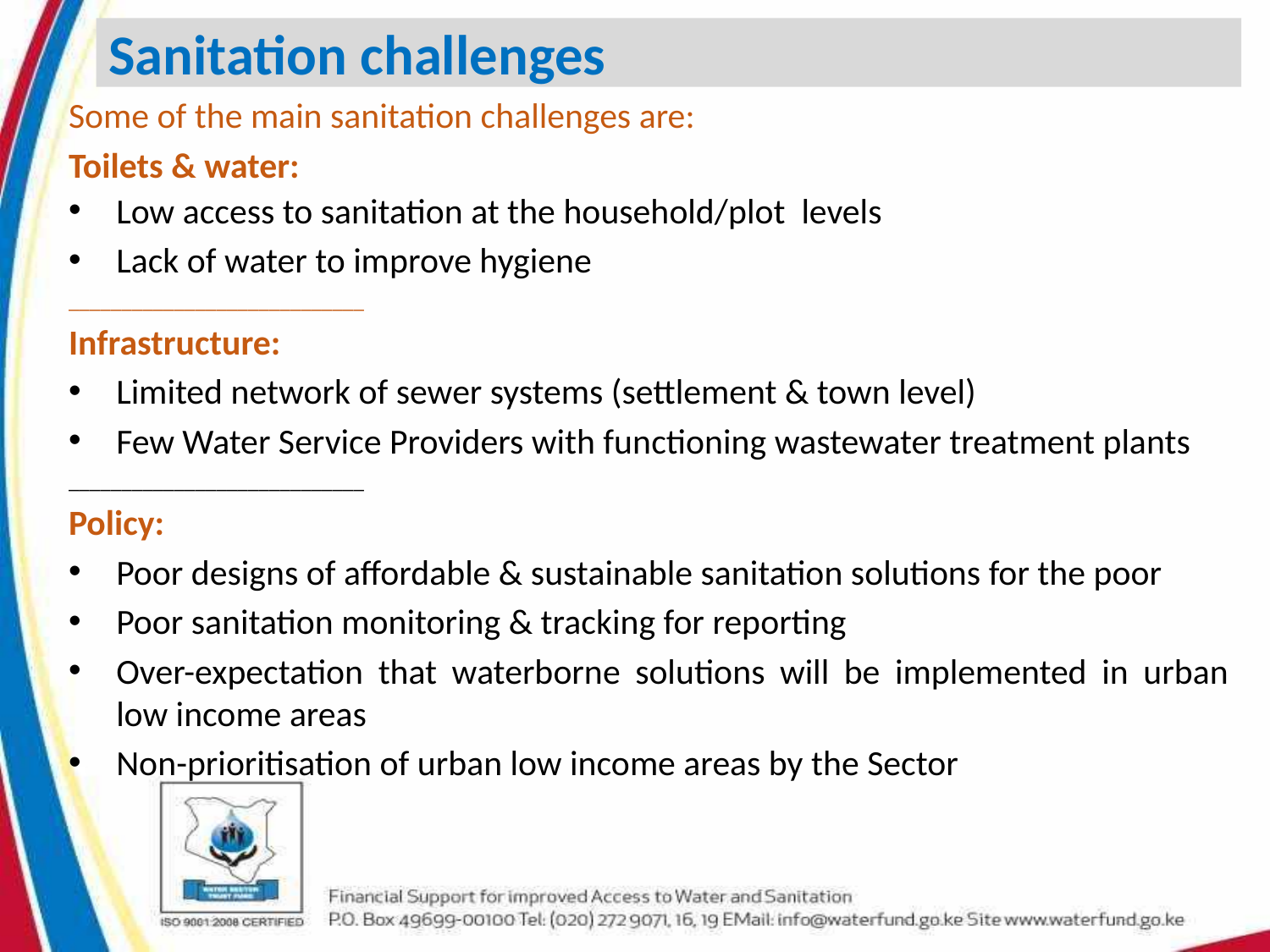

Sanitation challenges
Some of the main sanitation challenges are:
Toilets & water:
Low access to sanitation at the household/plot  levels
Lack of water to improve hygiene
____________________________
Infrastructure:
Limited network of sewer systems (settlement & town level)
Few Water Service Providers with functioning wastewater treatment plants
____________________________
Policy:
Poor designs of affordable & sustainable sanitation solutions for the poor
Poor sanitation monitoring & tracking for reporting
Over-expectation that waterborne solutions will be implemented in urban low income areas
Non-prioritisation of urban low income areas by the Sector